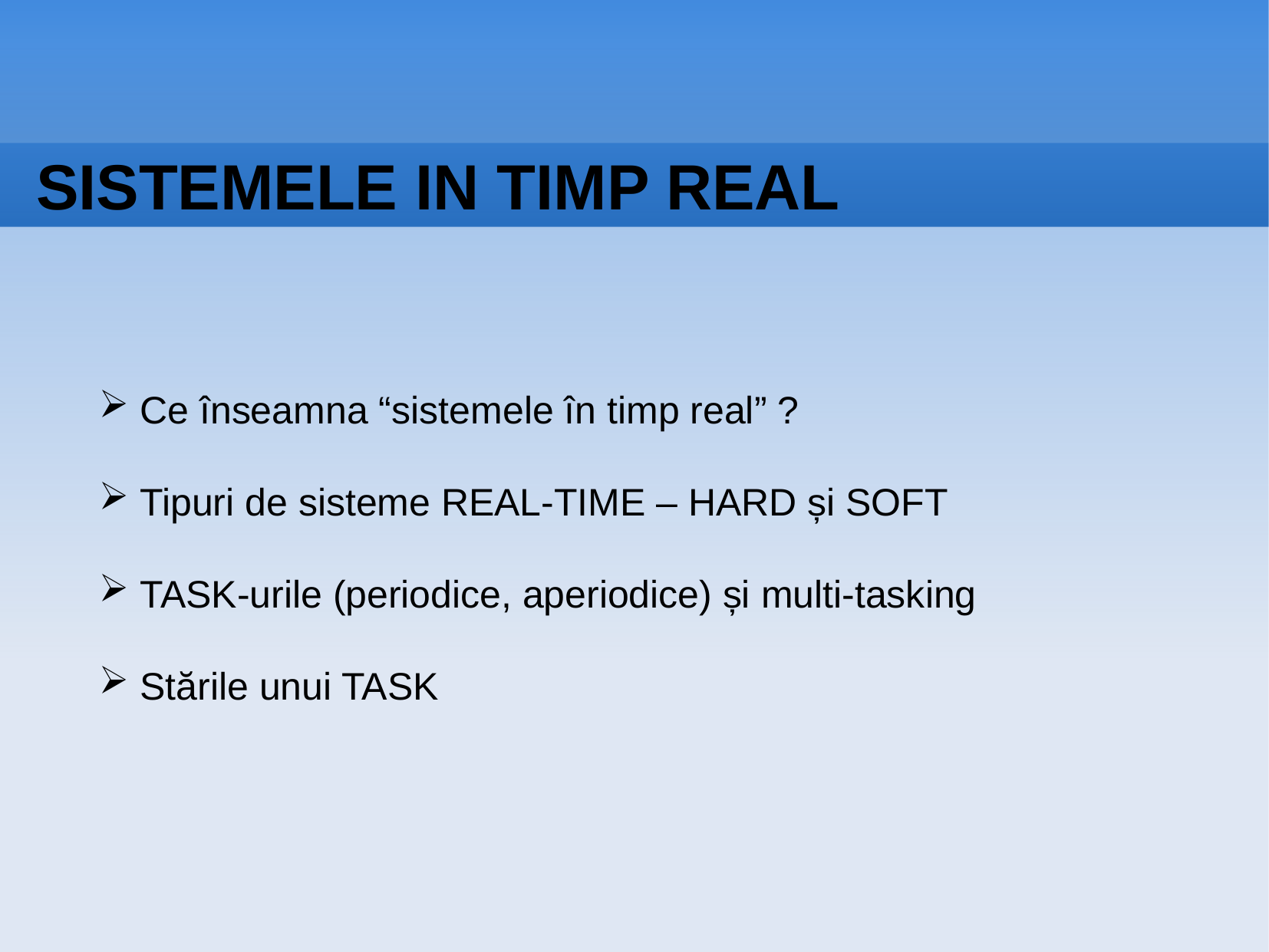

SISTEMELE IN TIMP REAL
 Ce înseamna “sistemele în timp real” ?

 Tipuri de sisteme REAL-TIME – HARD și SOFT

 TASK-urile (periodice, aperiodice) și multi-tasking

 Stările unui TASK